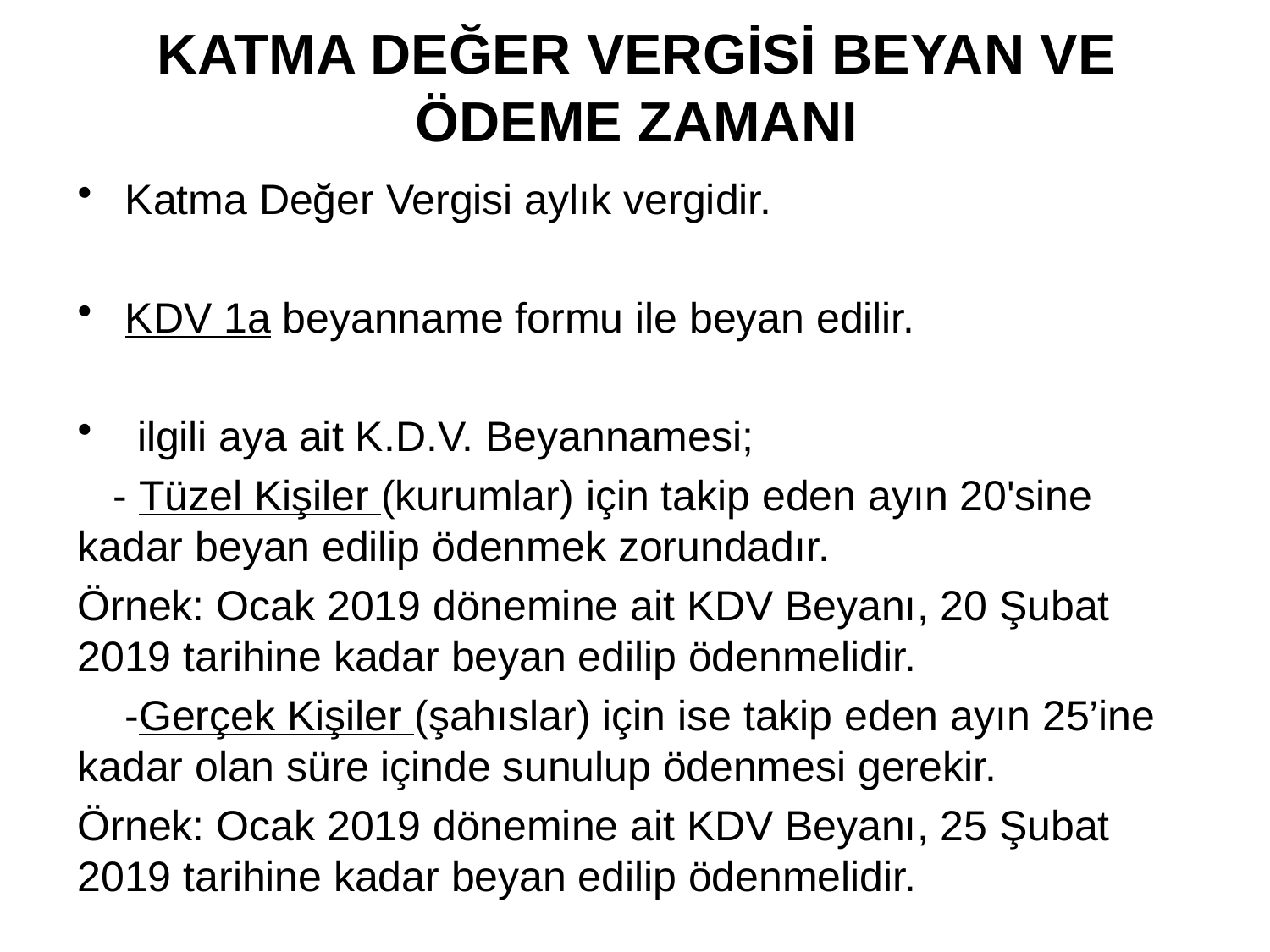

# KATMA DEĞER VERGİSİ BEYAN VE ÖDEME ZAMANI
Katma Değer Vergisi aylık vergidir.

KDV 1a beyanname formu ile beyan edilir.

 ilgili aya ait K.D.V. Beyannamesi;
   - Tüzel Kişiler (kurumlar) için takip eden ayın 20'sine kadar beyan edilip ödenmek zorundadır.
Örnek: Ocak 2019 dönemine ait KDV Beyanı, 20 Şubat 2019 tarihine kadar beyan edilip ödenmelidir.
    -Gerçek Kişiler (şahıslar) için ise takip eden ayın 25’ine kadar olan süre içinde sunulup ödenmesi gerekir.
Örnek: Ocak 2019 dönemine ait KDV Beyanı, 25 Şubat 2019 tarihine kadar beyan edilip ödenmelidir.